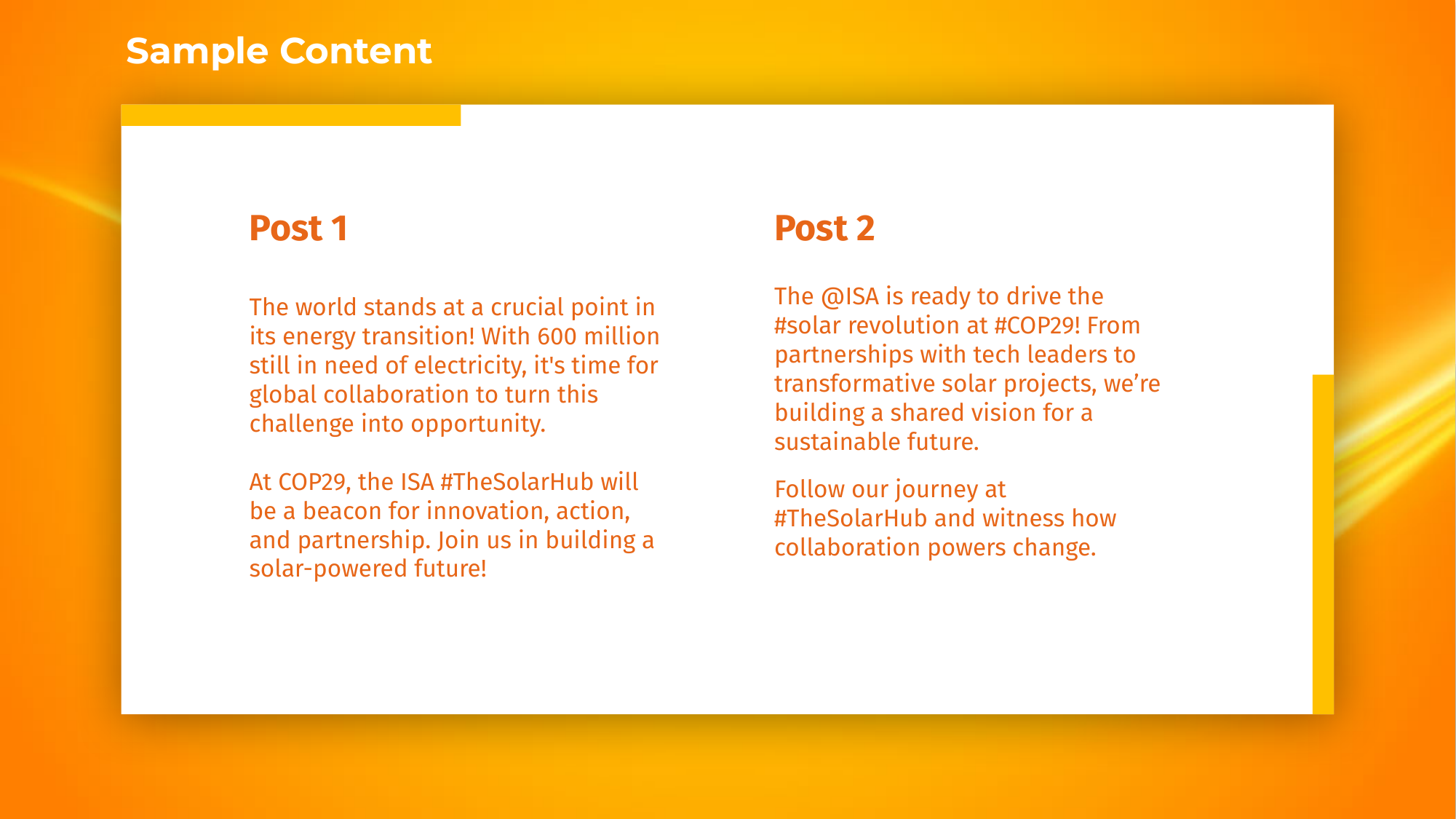

# Sample Content

Post 1

The world stands at a crucial point in its energy transition! With 600 million still in need of electricity, it's time for global collaboration to turn this challenge into opportunity.

At COP29, the ISA #TheSolarHub will be a beacon for innovation, action, and partnership. Join us in building a solar-powered future!
Post 2

The @ISA is ready to drive the #solar revolution at #COP29! From partnerships with tech leaders to transformative solar projects, we’re building a shared vision for a sustainable future.
Follow our journey at #TheSolarHub and witness how collaboration powers change.